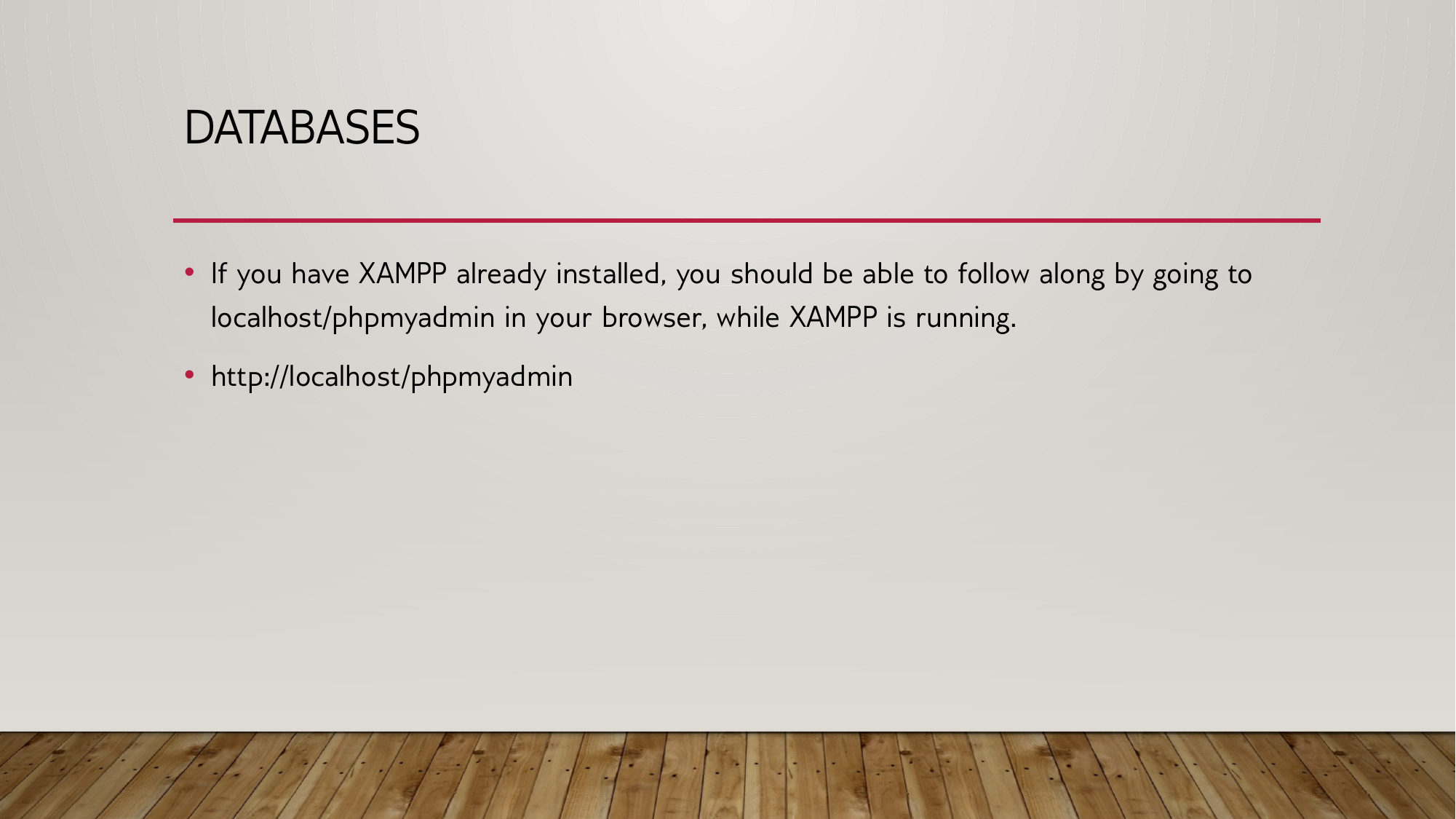

# Databases
If you have XAMPP already installed, you should be able to follow along by going to localhost/phpmyadmin in your browser, while XAMPP is running.
http://localhost/phpmyadmin